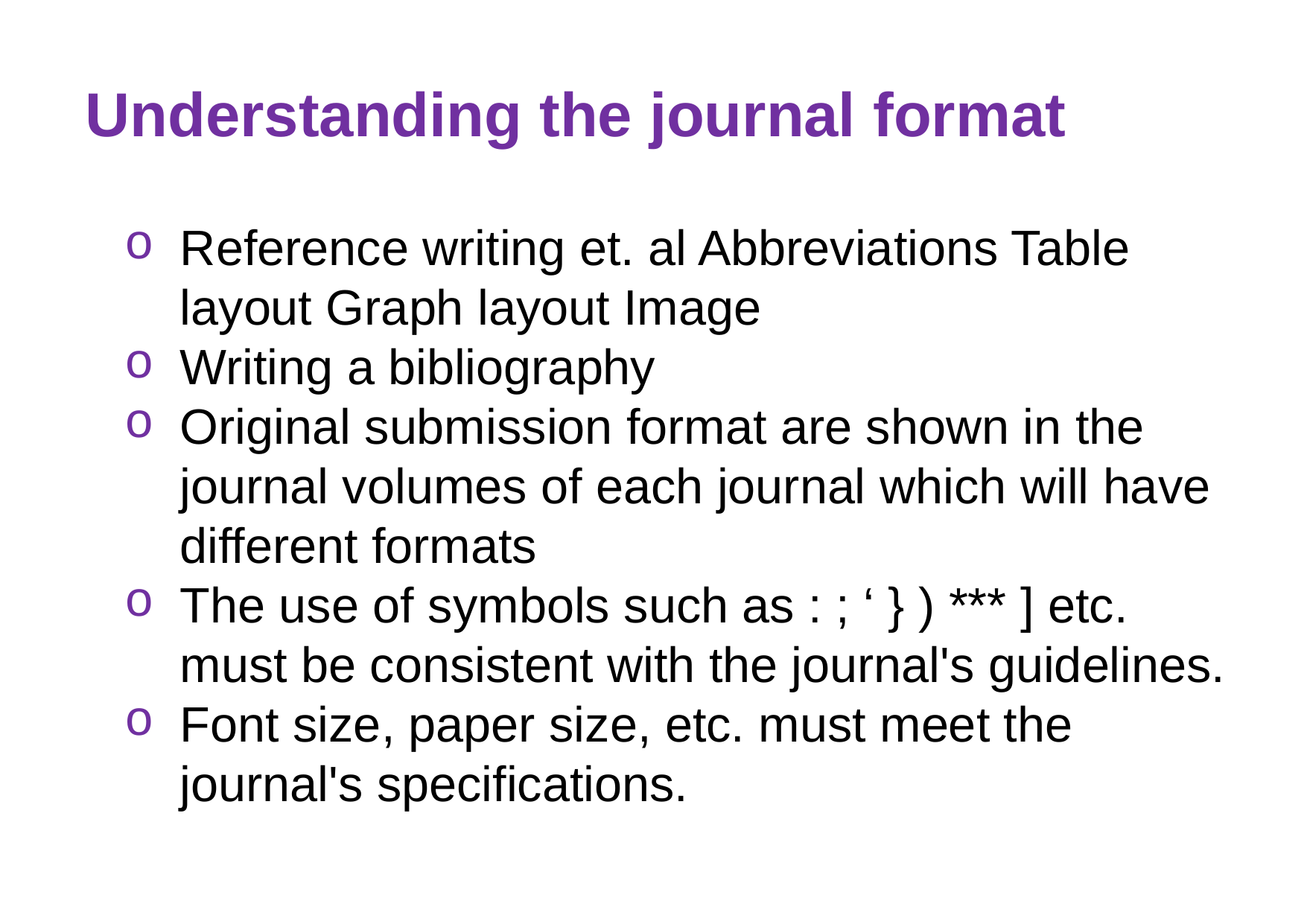

Understanding the journal format
Reference writing et. al Abbreviations Table layout Graph layout Image
Writing a bibliography
Original submission format are shown in the journal volumes of each journal which will have different formats
The use of symbols such as : ; ‘ } ) *** ] etc. must be consistent with the journal's guidelines.
Font size, paper size, etc. must meet the journal's specifications.